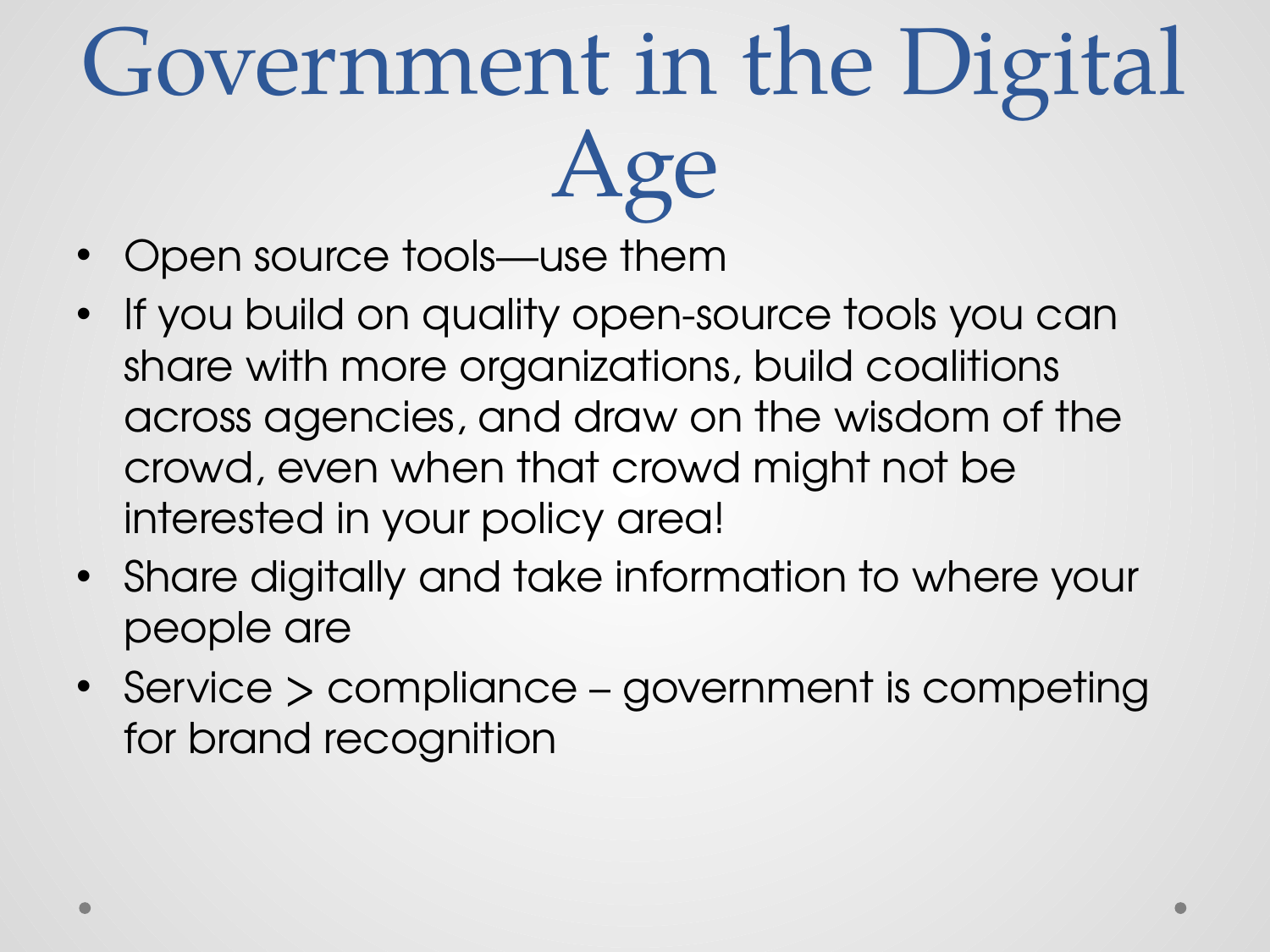

# Government in the Digital Age
Open source tools—use them
If you build on quality open-source tools you can share with more organizations, build coalitions across agencies, and draw on the wisdom of the crowd, even when that crowd might not be interested in your policy area!
Share digitally and take information to where your people are
Service > compliance – government is competing for brand recognition